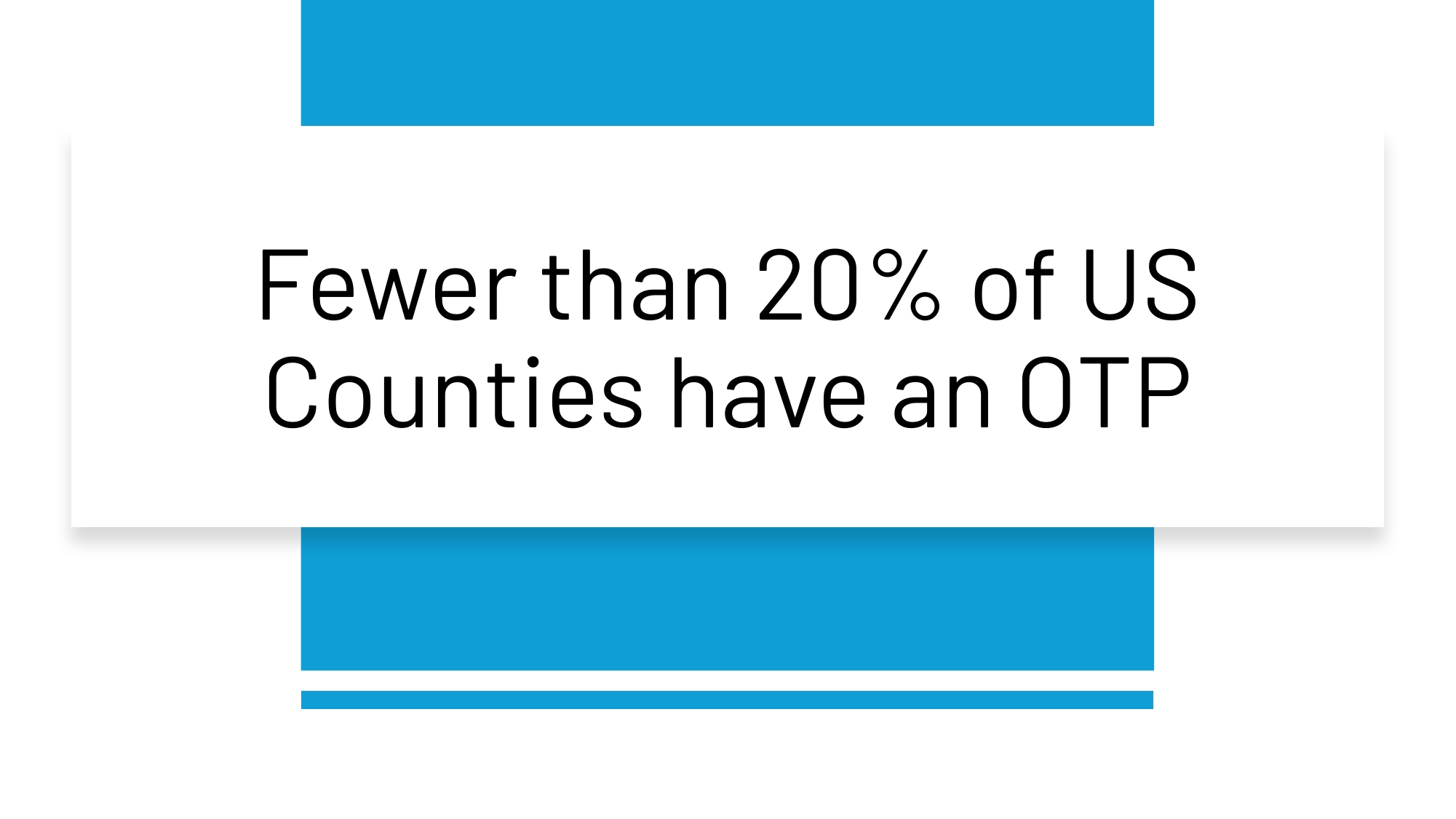

Fewer than 20% of US Counties have an OTP